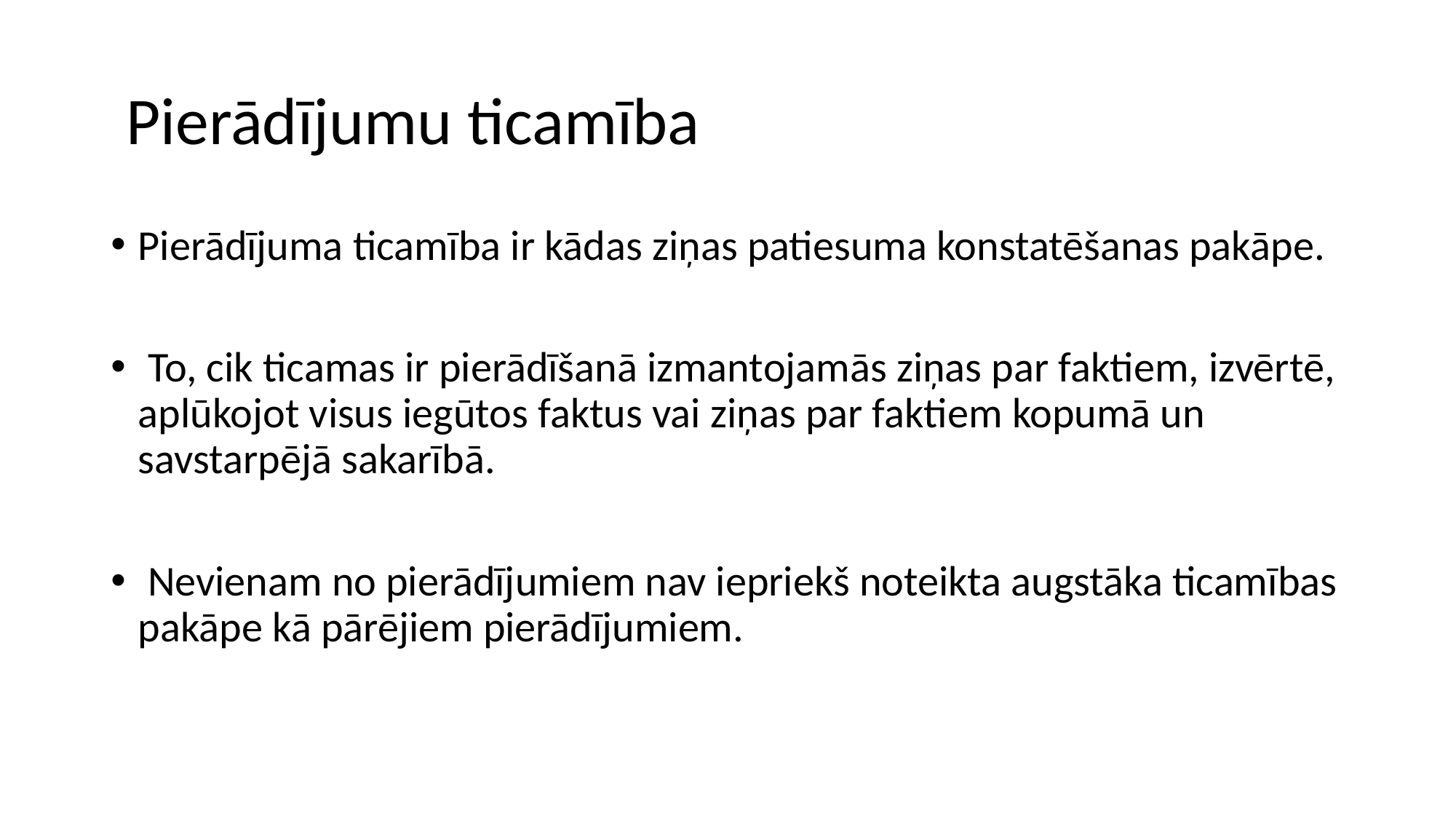

# Pierādījumu ticamība
Pierādījuma ticamība ir kādas ziņas patiesuma konstatēšanas pakāpe.

 To, cik ticamas ir pierādīšanā izmantojamās ziņas par faktiem, izvērtē, aplūkojot visus iegūtos faktus vai ziņas par faktiem kopumā un savstarpējā sakarībā.

 Nevienam no pierādījumiem nav iepriekš noteikta augstāka ticamības pakāpe kā pārējiem pierādījumiem.